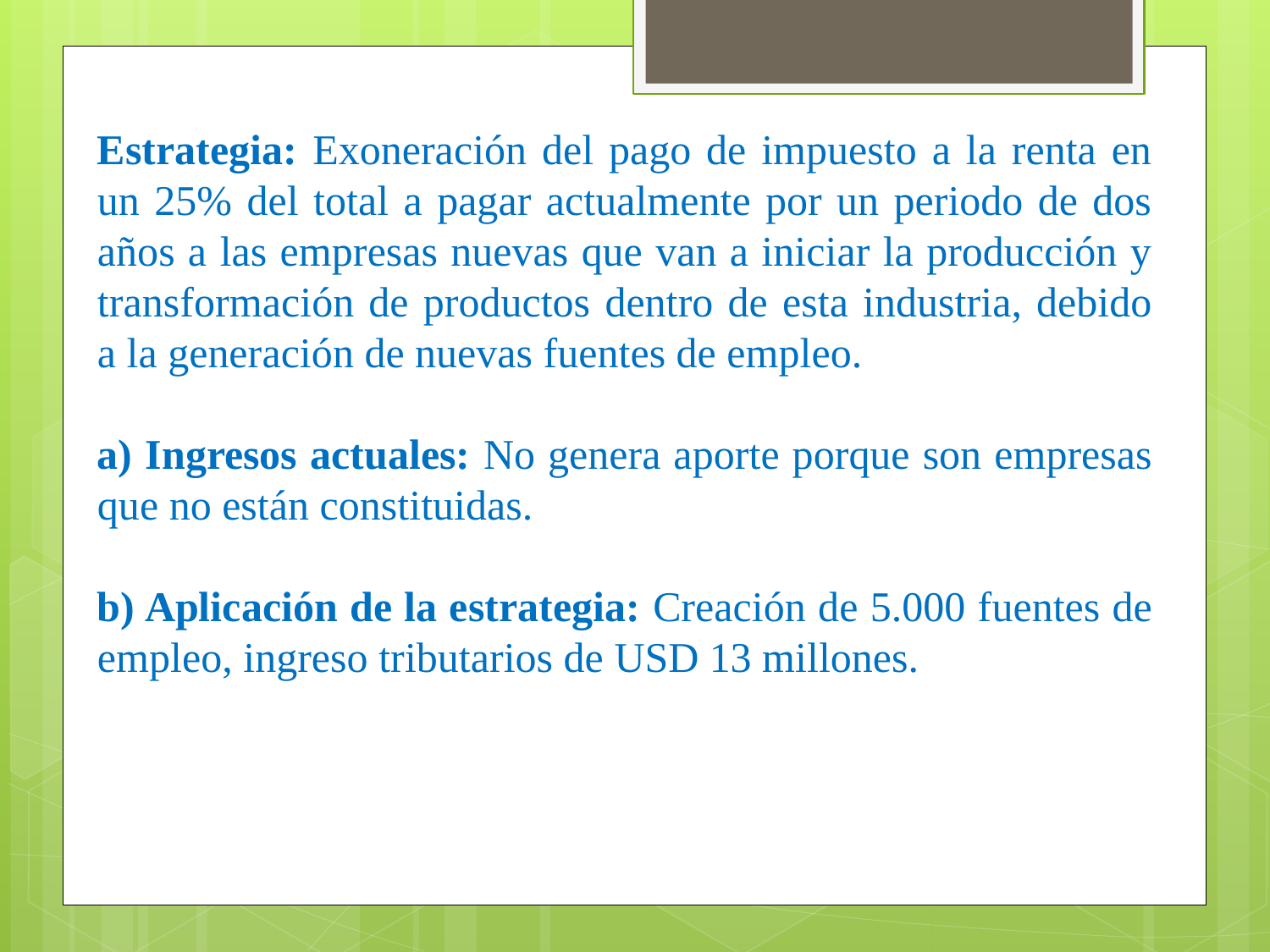

Estrategia: Exoneración del pago de impuesto a la renta en un 25% del total a pagar actualmente por un periodo de dos años a las empresas nuevas que van a iniciar la producción y transformación de productos dentro de esta industria, debido a la generación de nuevas fuentes de empleo.

a) Ingresos actuales: No genera aporte porque son empresas que no están constituidas.

b) Aplicación de la estrategia: Creación de 5.000 fuentes de empleo, ingreso tributarios de USD 13 millones.